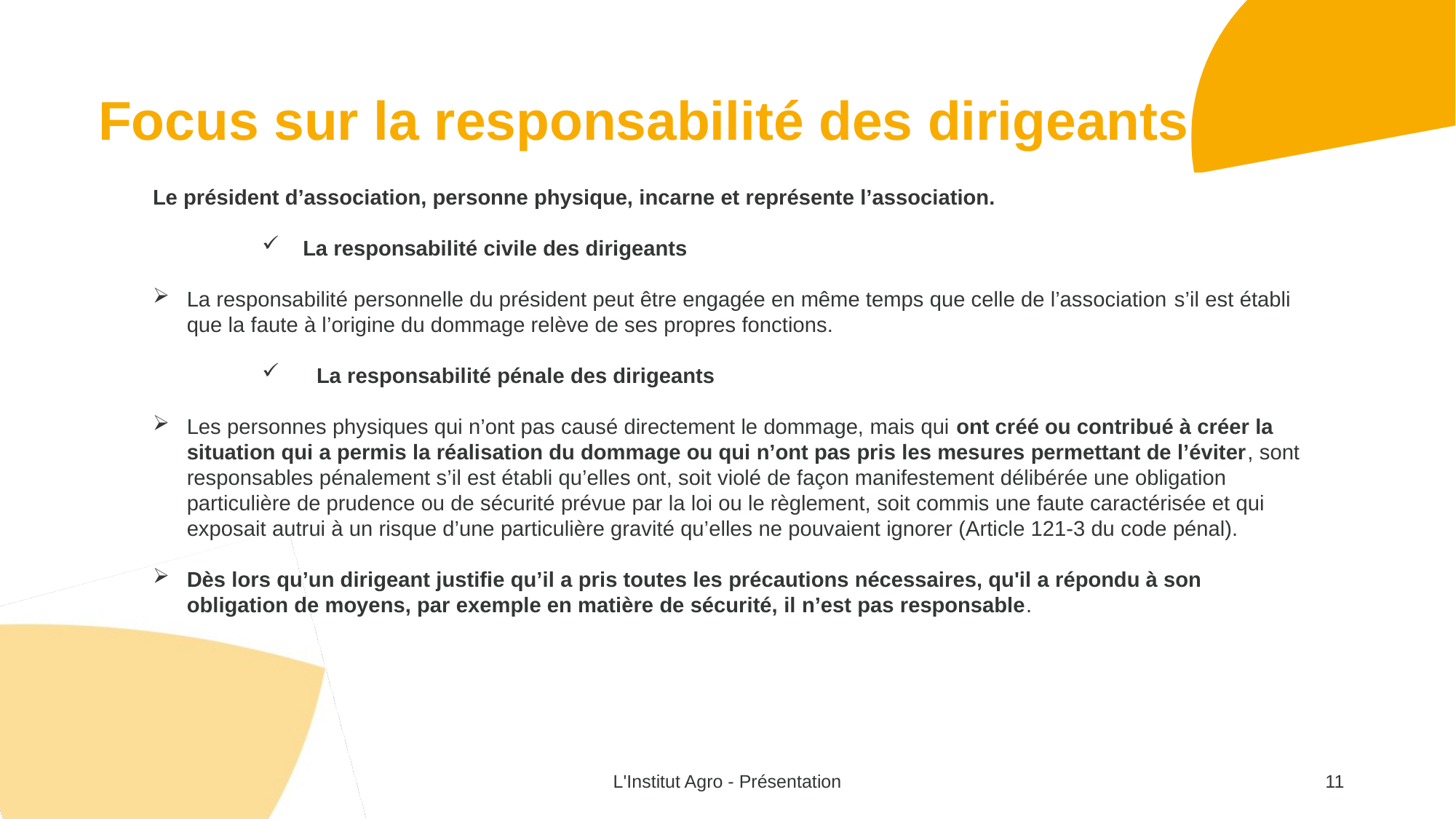

# Focus sur la responsabilité des dirigeants
Le président d’association, personne physique, incarne et représente l’association.

La responsabilité civile des dirigeants

La responsabilité personnelle du président peut être engagée en même temps que celle de l’association s’il est établi que la faute à l’origine du dommage relève de ses propres fonctions.

La responsabilité pénale des dirigeants

Les personnes physiques qui n’ont pas causé directement le dommage, mais qui ont créé ou contribué à créer la situation qui a permis la réalisation du dommage ou qui n’ont pas pris les mesures permettant de l’éviter, sont responsables pénalement s’il est établi qu’elles ont, soit violé de façon manifestement délibérée une obligation particulière de prudence ou de sécurité prévue par la loi ou le règlement, soit commis une faute caractérisée et qui exposait autrui à un risque d’une particulière gravité qu’elles ne pouvaient ignorer (Article 121-3 du code pénal).

Dès lors qu’un dirigeant justifie qu’il a pris toutes les précautions nécessaires, qu'il a répondu à son obligation de moyens, par exemple en matière de sécurité, il n’est pas responsable.

L'Institut Agro - Présentation
11